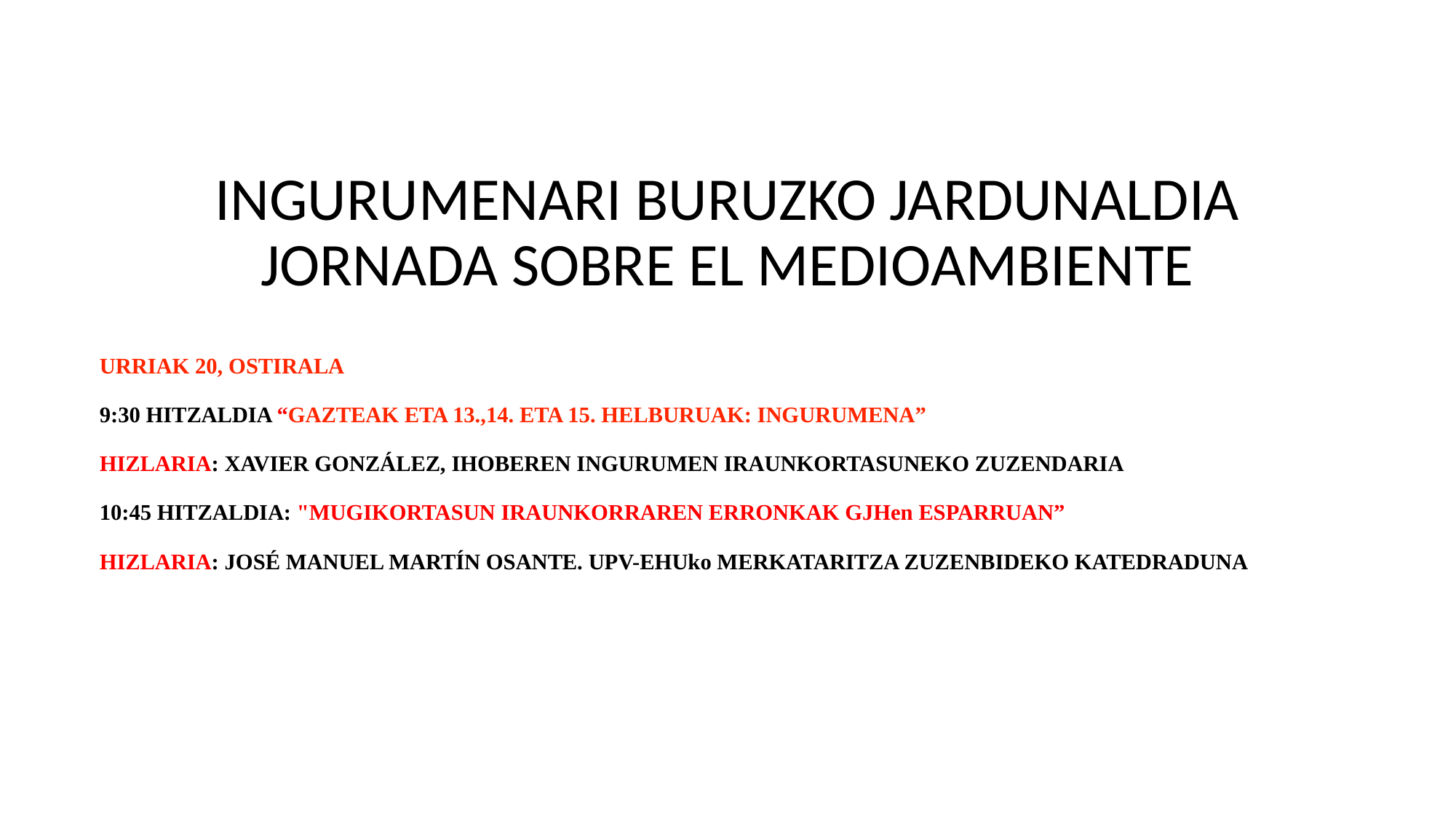

# INGURUMENARI BURUZKO JARDUNALDIA JORNADA SOBRE EL MEDIOAMBIENTE
URRIAK 20, OSTIRALA
9:30 HITZALDIA “GAZTEAK ETA 13.,14. ETA 15. HELBURUAK: INGURUMENA”
HIZLARIA: XAVIER GONZÁLEZ, IHOBEREN INGURUMEN IRAUNKORTASUNEKO ZUZENDARIA
10:45 HITZALDIA: "MUGIKORTASUN IRAUNKORRAREN ERRONKAK GJHen ESPARRUAN”
HIZLARIA: JOSÉ MANUEL MARTÍN OSANTE. UPV-EHUko MERKATARITZA ZUZENBIDEKO KATEDRADUNA